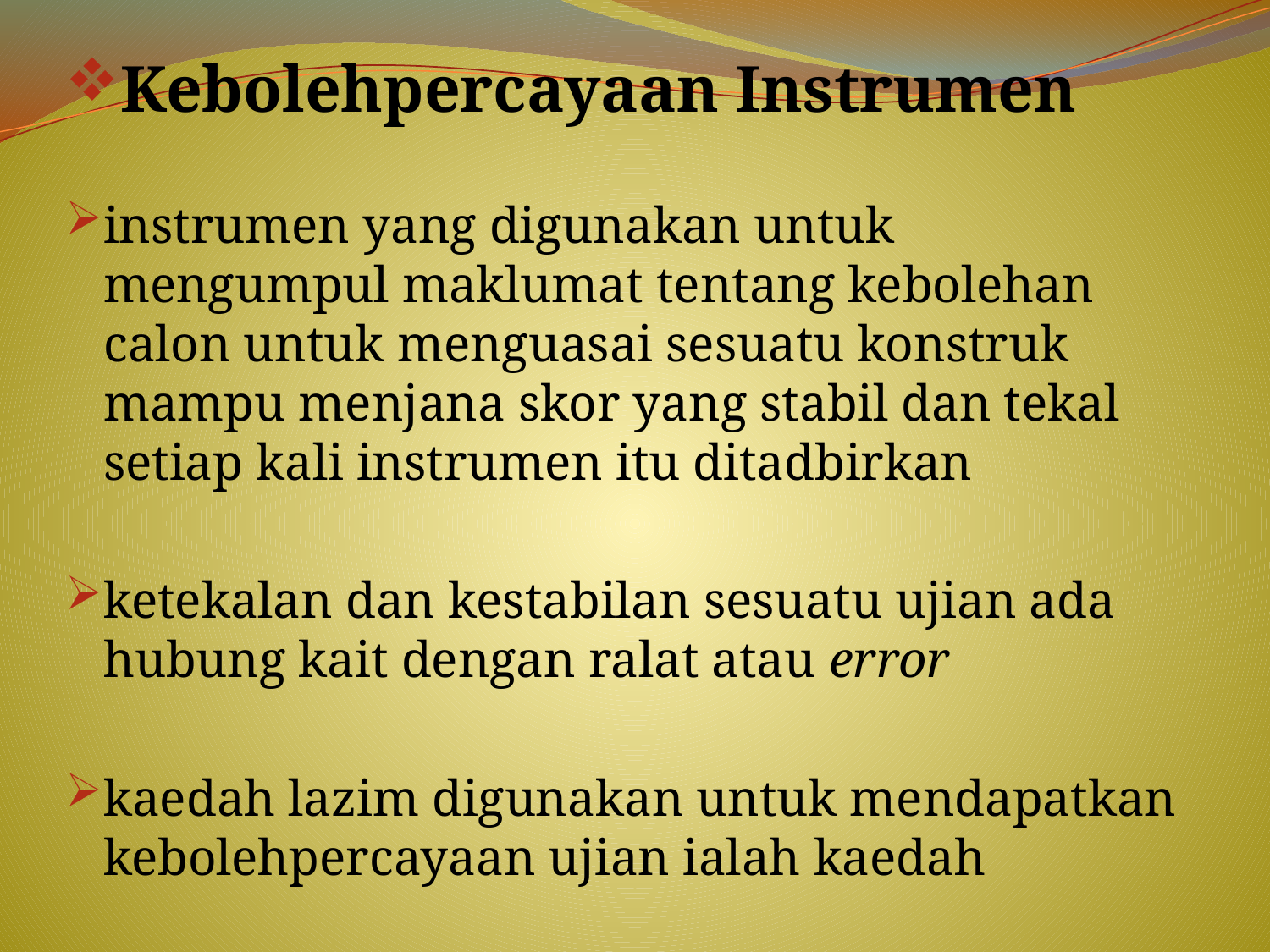

Kebolehpercayaan Instrumen

instrumen yang digunakan untuk mengumpul maklumat tentang kebolehan calon untuk menguasai sesuatu konstruk mampu menjana skor yang stabil dan tekal setiap kali instrumen itu ditadbirkan

ketekalan dan kestabilan sesuatu ujian ada hubung kait dengan ralat atau error

kaedah lazim digunakan untuk mendapatkan kebolehpercayaan ujian ialah kaedah